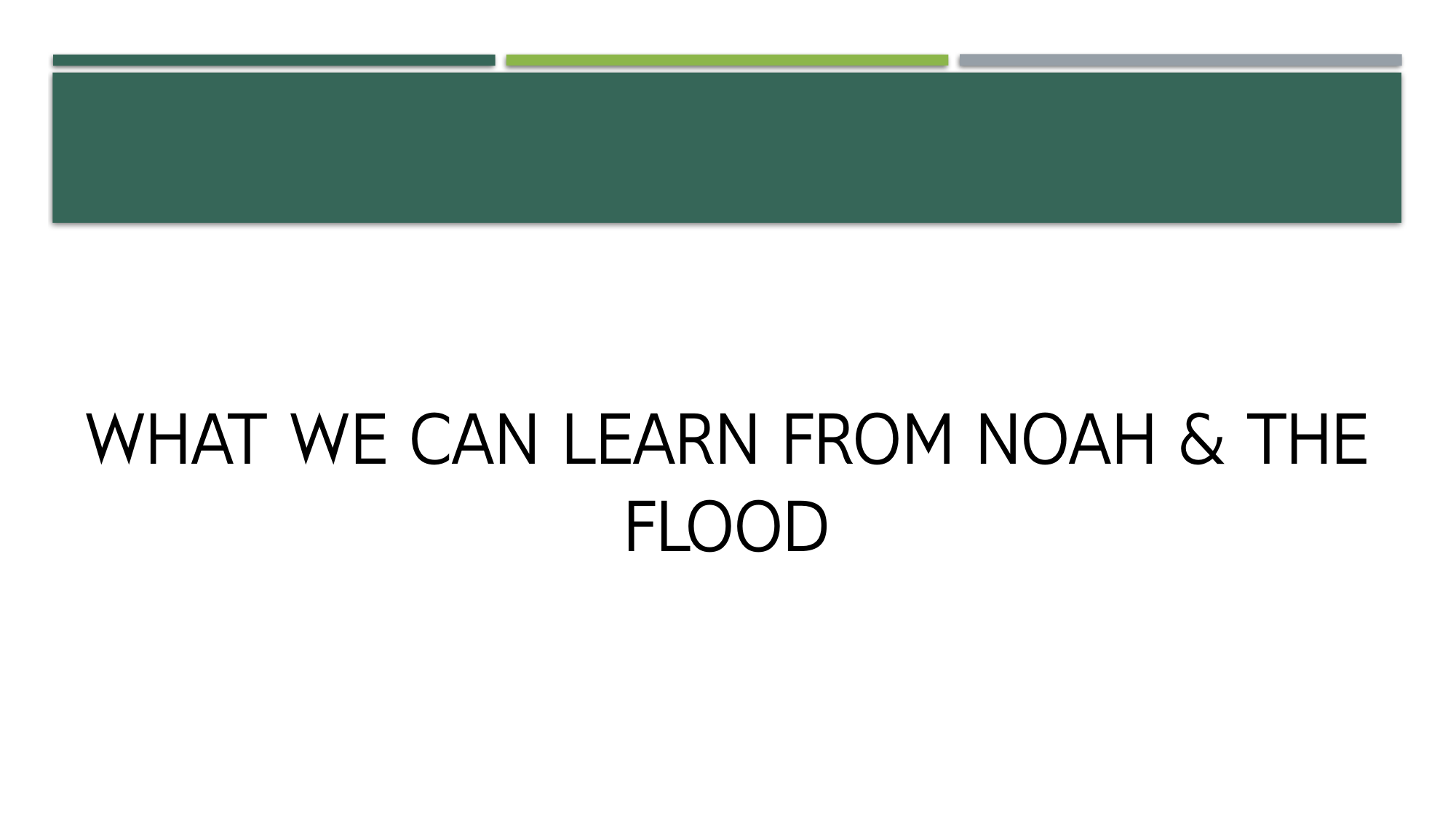

# What we can learn from Noah & the flood